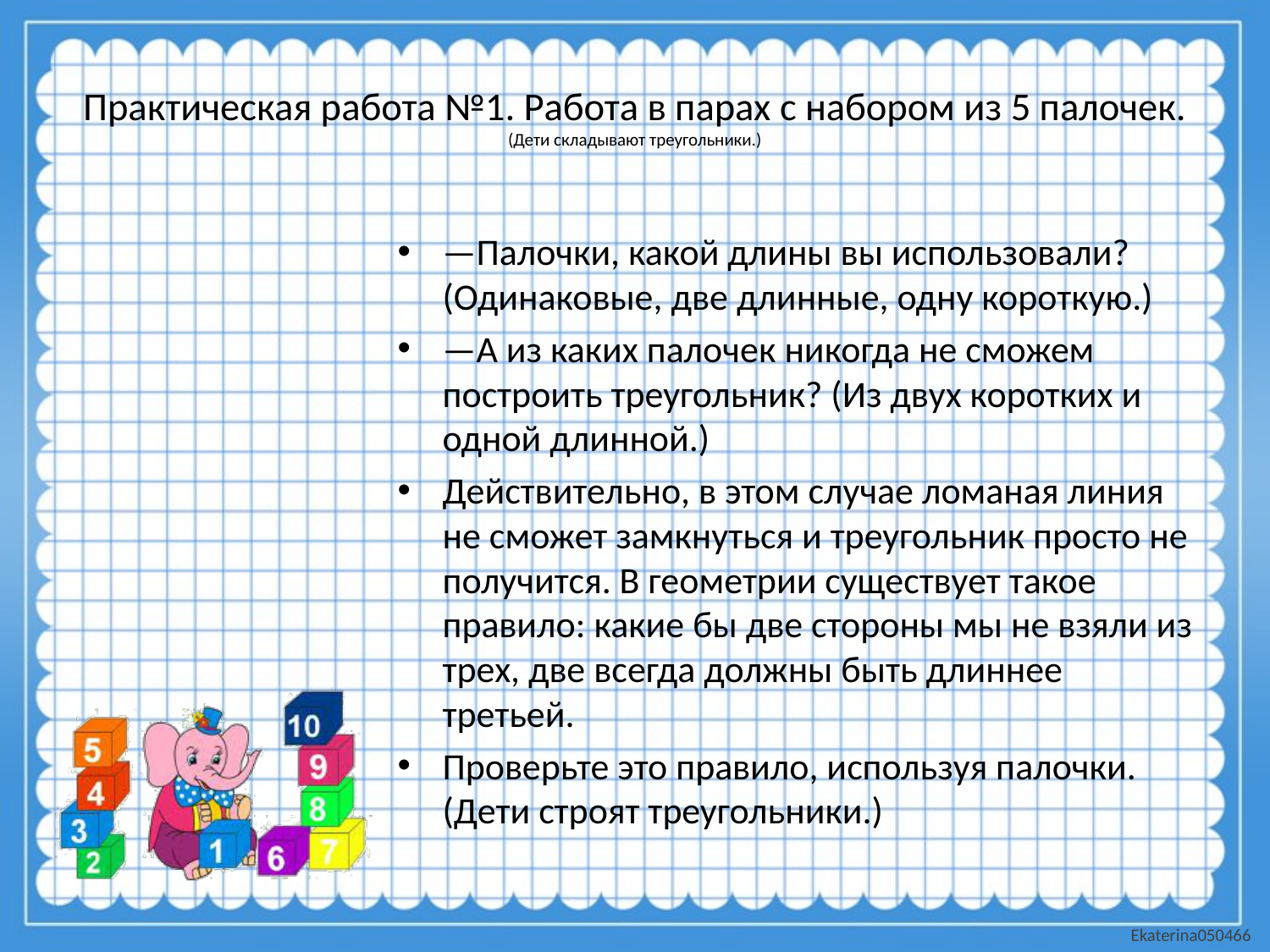

# Практическая работа №1. Работа в парах с набором из 5 палочек. (Дети складывают треугольники.)
—Палочки, какой длины вы использовали? (Одинаковые, две длинные, одну короткую.)
—А из каких палочек никогда не сможем построить треугольник? (Из двух коротких и одной длинной.)
Действительно, в этом случае ломаная линия не сможет замкнуться и треугольник просто не получится. В геометрии существует такое правило: какие бы две стороны мы не взяли из трех, две всегда должны быть длиннее третьей.
Проверьте это правило, используя палочки. (Дети строят треугольники.)